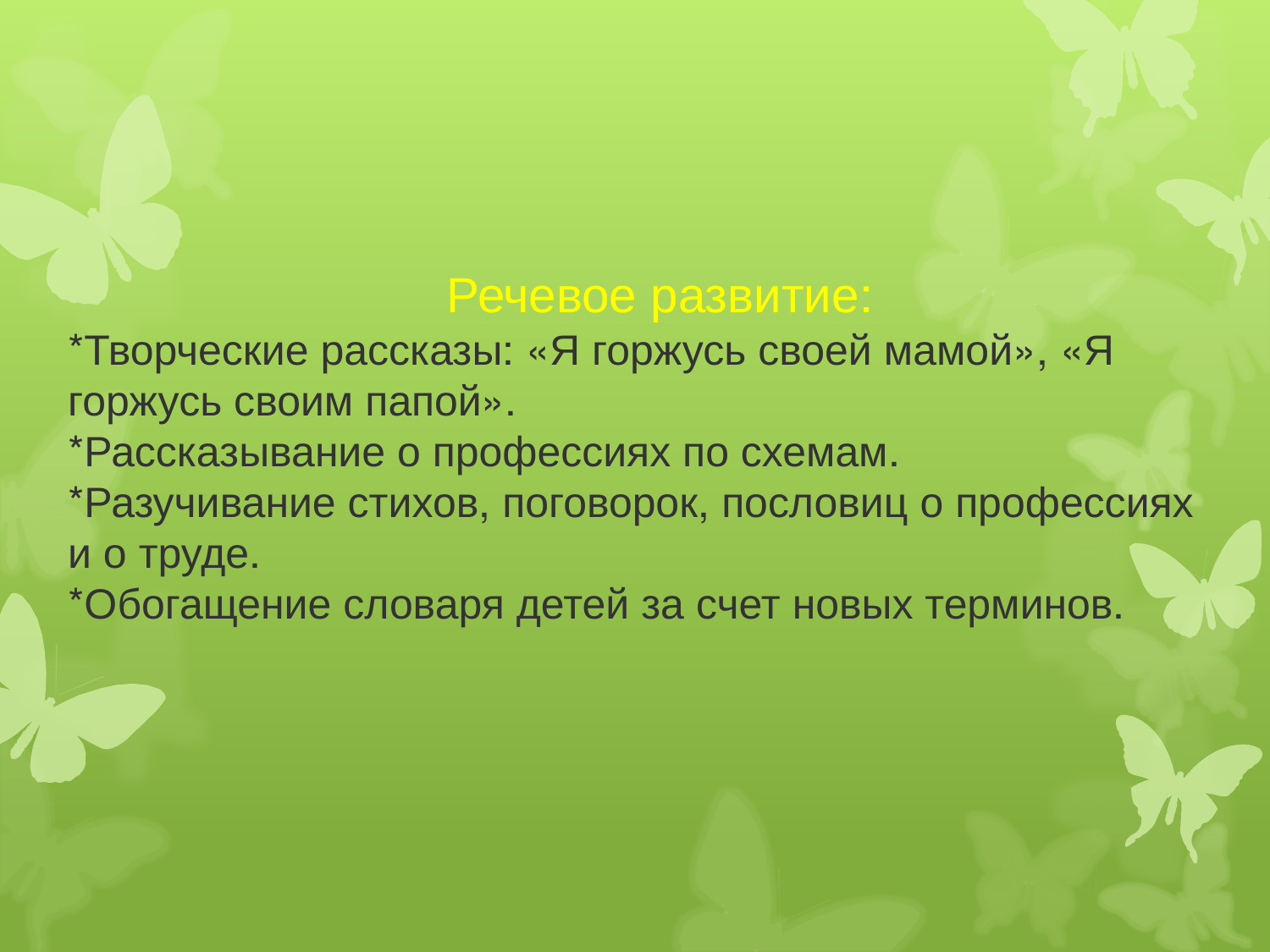

# Речевое развитие: *Творческие рассказы: «Я горжусь своей мамой», «Я горжусь своим папой». *Рассказывание о профессиях по схемам. *Разучивание стихов, поговорок, пословиц о профессиях и о труде. *Обогащение словаря детей за счет новых терминов.